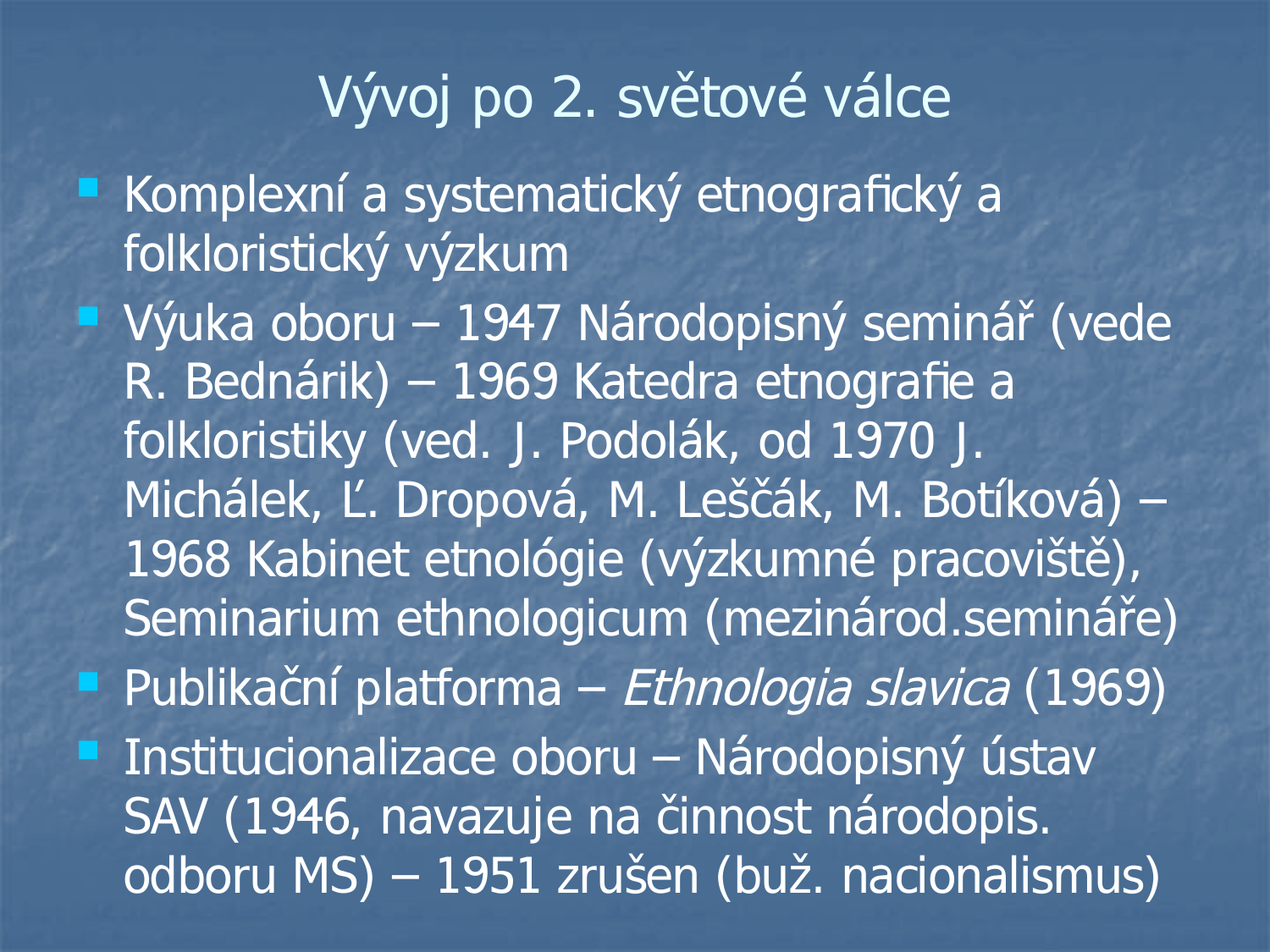

# Vývoj po 2. světové válce
Komplexní a systematický etnografický a folkloristický výzkum
Výuka oboru – 1947 Národopisný seminář (vede R. Bednárik) – 1969 Katedra etnografie a folkloristiky (ved. J. Podolák, od 1970 J. Michálek, Ľ. Dropová, M. Leščák, M. Botíková) – 1968 Kabinet etnológie (výzkumné pracoviště), Seminarium ethnologicum (mezinárod.semináře)
Publikační platforma – Ethnologia slavica (1969)
Institucionalizace oboru – Národopisný ústav SAV (1946, navazuje na činnost národopis. odboru MS) – 1951 zrušen (buž. nacionalismus)